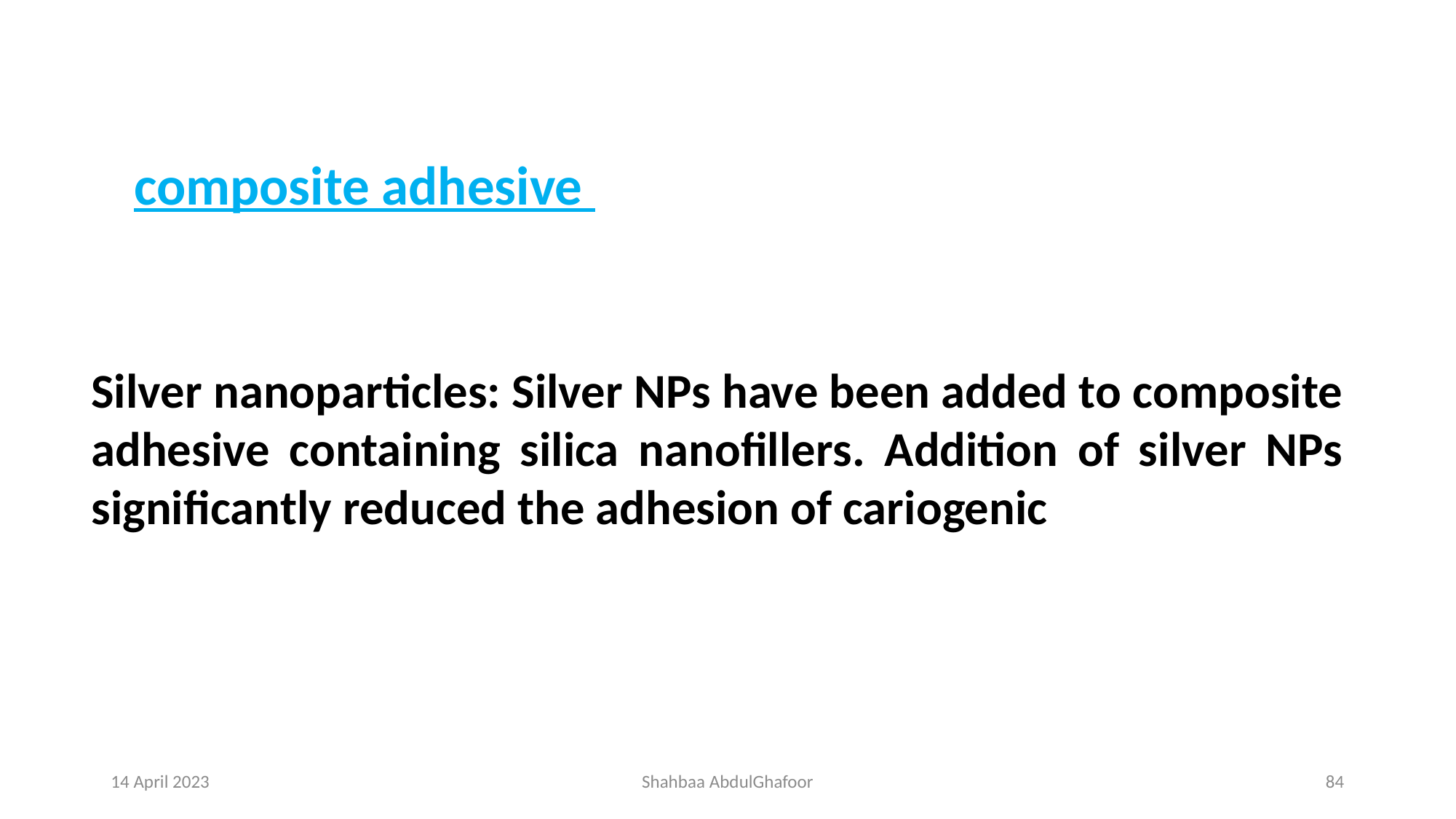

composite adhesive
Silver nanoparticles: Silver NPs have been added to composite adhesive containing silica nanofillers. Addition of silver NPs significantly reduced the adhesion of cariogenic
14 April 2023
Shahbaa AbdulGhafoor
84